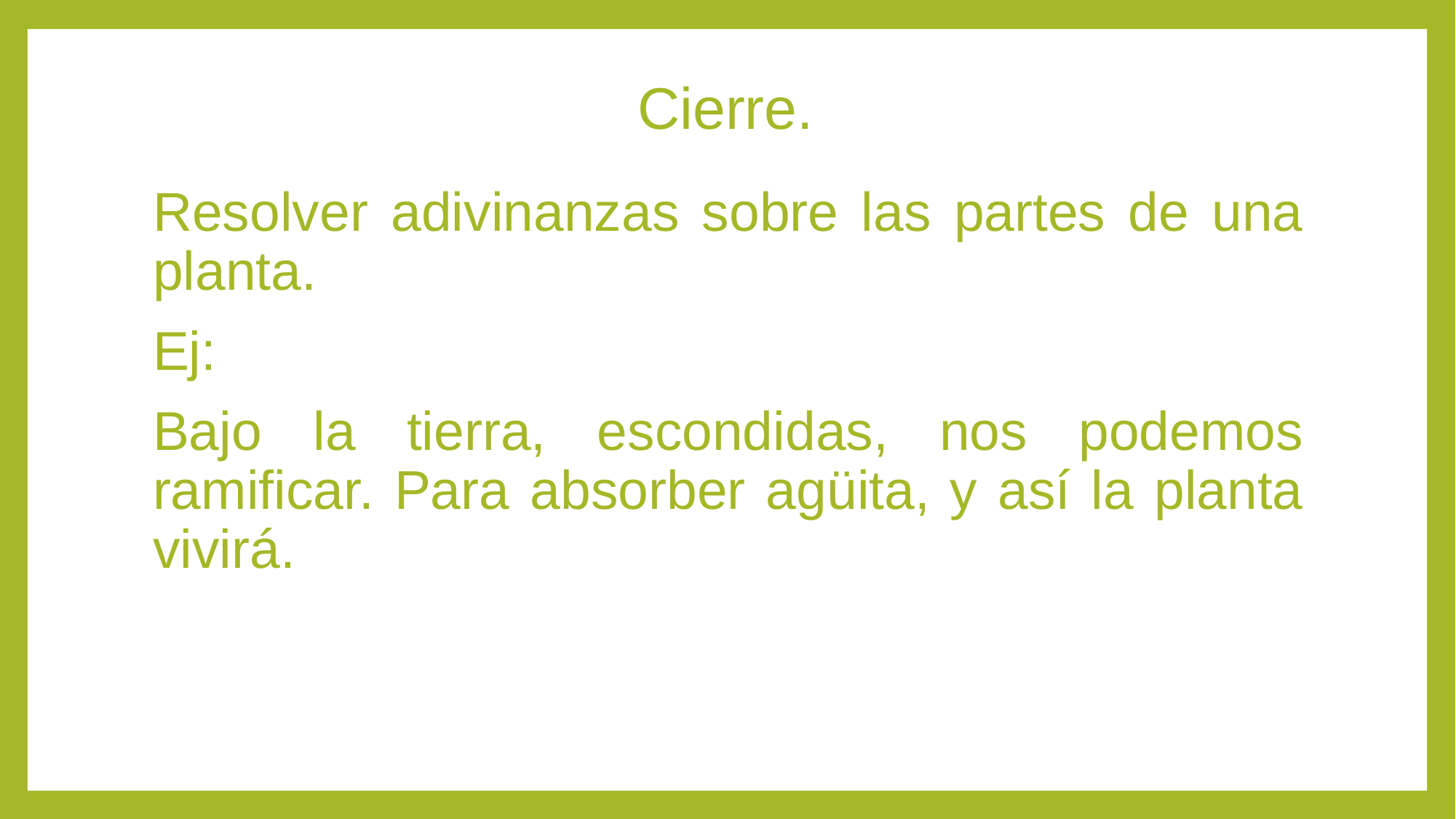

# Cierre.
Resolver adivinanzas sobre las partes de una planta.
Ej:
Bajo la tierra, escondidas, nos podemos ramificar. Para absorber agüita, y así la planta vivirá.